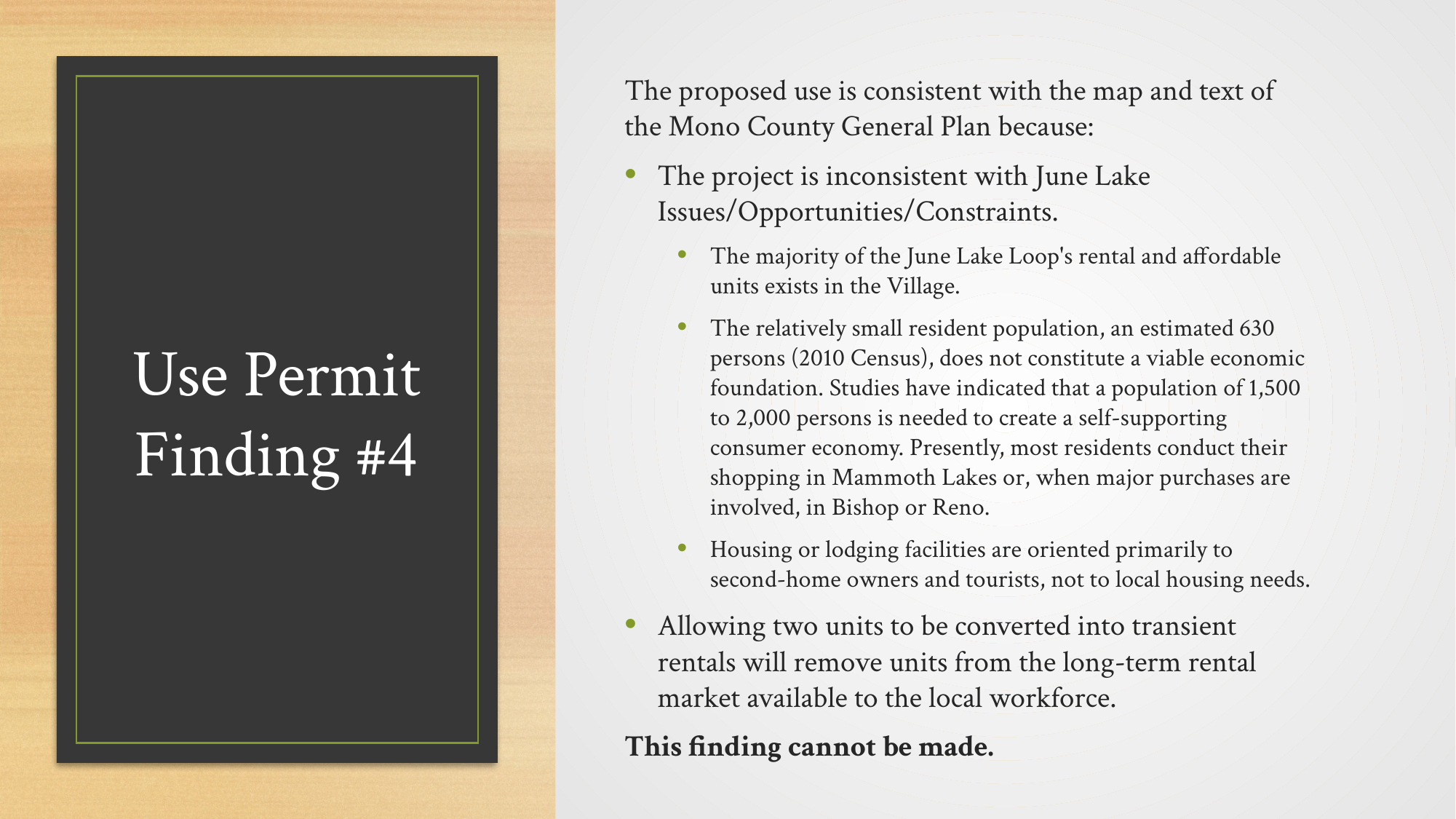

The proposed use is consistent with the map and text of the Mono County General Plan because:
The project is inconsistent with June Lake Issues/Opportunities/Constraints.
The majority of the June Lake Loop's rental and affordable units exists in the Village.
The relatively small resident population, an estimated 630 persons (2010 Census), does not constitute a viable economic foundation. Studies have indicated that a population of 1,500 to 2,000 persons is needed to create a self-supporting consumer economy. Presently, most residents conduct their shopping in Mammoth Lakes or, when major purchases are involved, in Bishop or Reno.
Housing or lodging facilities are oriented primarily to second-home owners and tourists, not to local housing needs.
Allowing two units to be converted into transient rentals will remove units from the long-term rental market available to the local workforce.
This finding cannot be made.

# Use Permit Finding #4